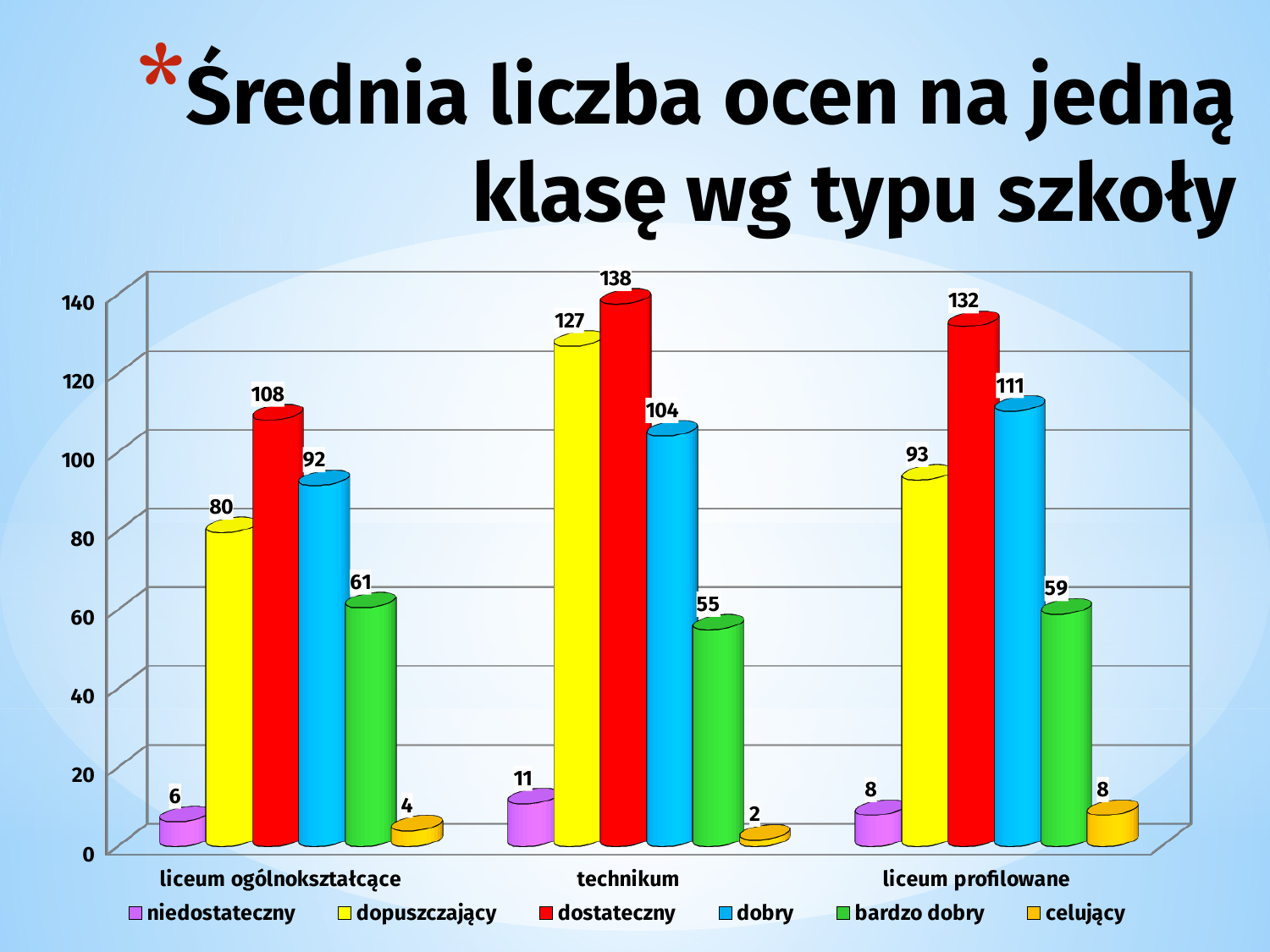

# Średnia liczba ocen na jedną klasę wg typu szkoły

[unsupported chart]